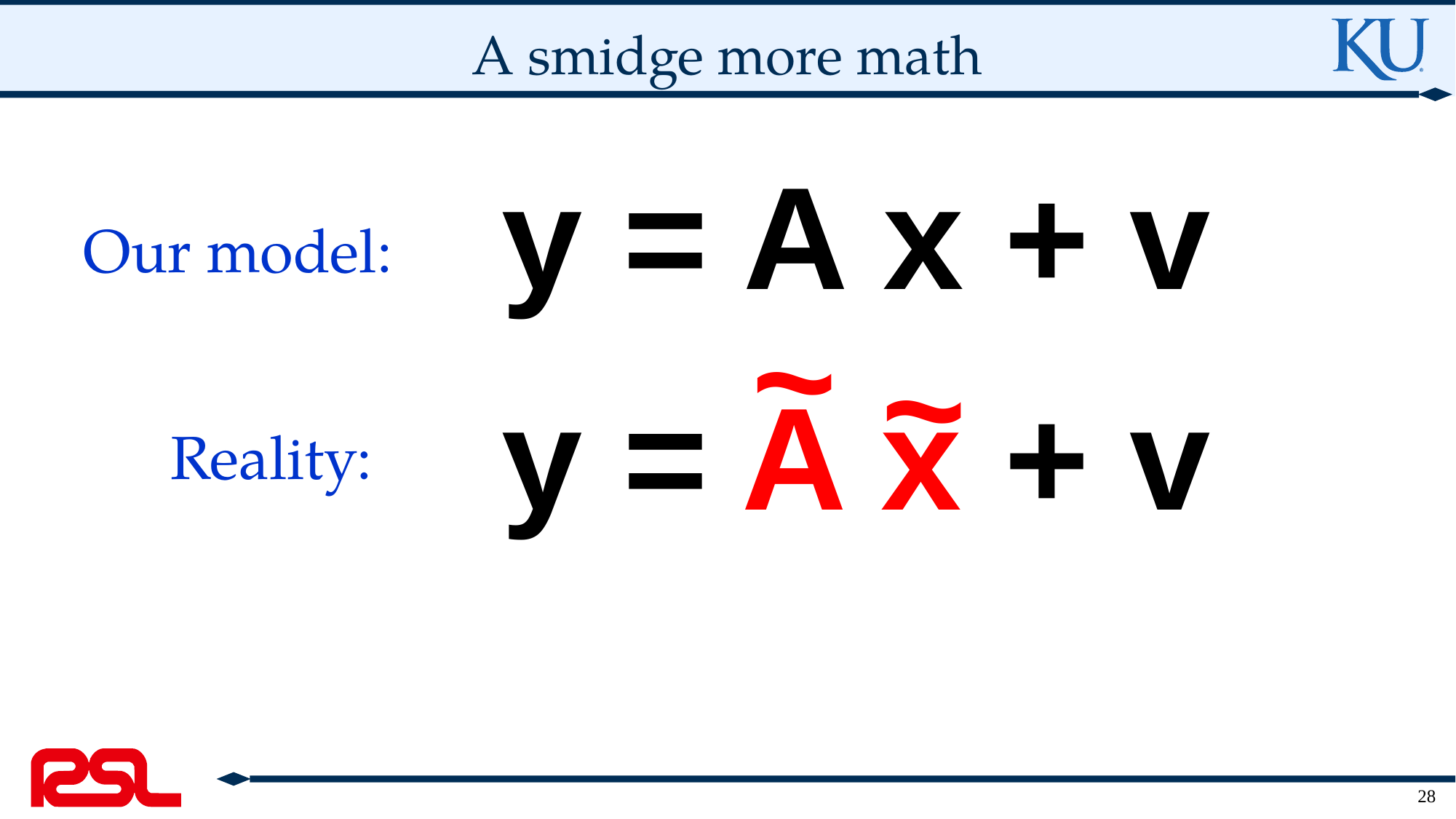

# A smidge more math
y = A x + v
Our model:
~
~
y = A x + v
A
x
Reality:
28